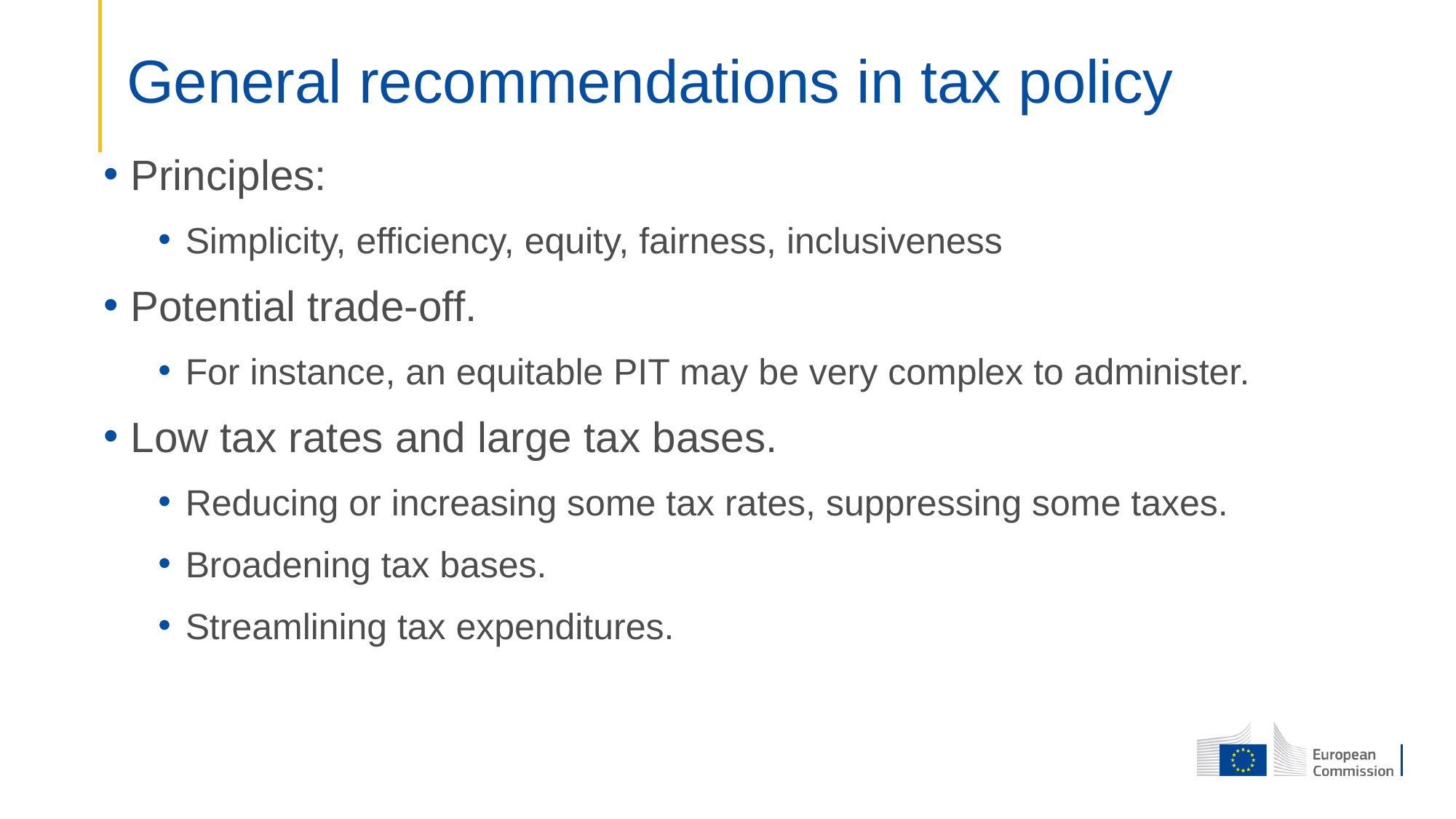

# General recommendations in tax policy
Principles:
Simplicity, efficiency, equity, fairness, inclusiveness
Potential trade-off.
For instance, an equitable PIT may be very complex to administer.
Low tax rates and large tax bases.
Reducing or increasing some tax rates, suppressing some taxes.
Broadening tax bases.
Streamlining tax expenditures.